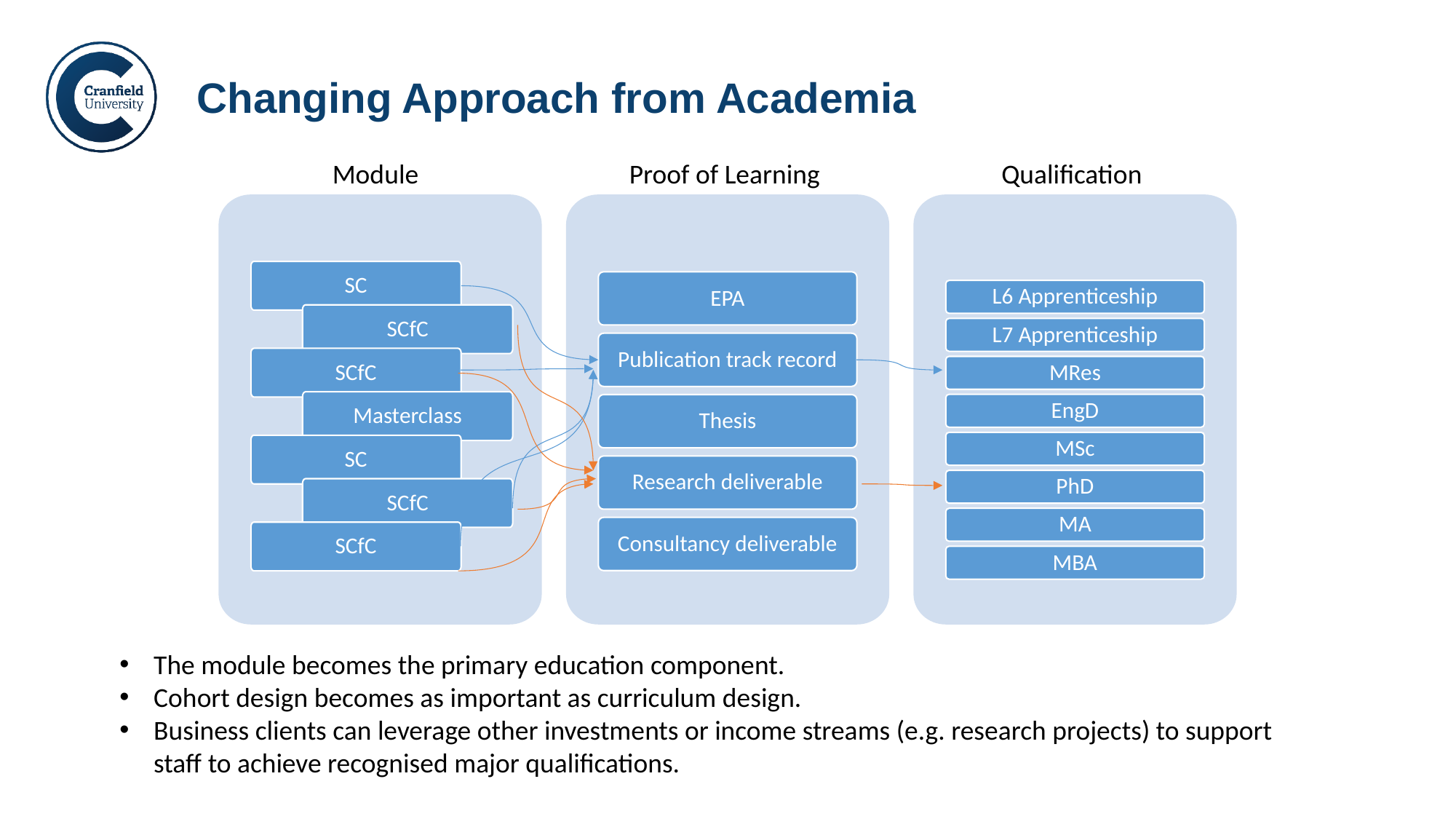

# Changing Approach from Academia
Module
Proof of Learning
Qualification

SC
EPA
L6 Apprenticeship
SCfC
L7 Apprenticeship
Publication track record
SCfC
MRes
Masterclass
EngD
Thesis
MSc
SC
Research deliverable
PhD
SCfC
MA
Consultancy deliverable
SCfC
MBA
The module becomes the primary education component.
Cohort design becomes as important as curriculum design.
Business clients can leverage other investments or income streams (e.g. research projects) to support staff to achieve recognised major qualifications.